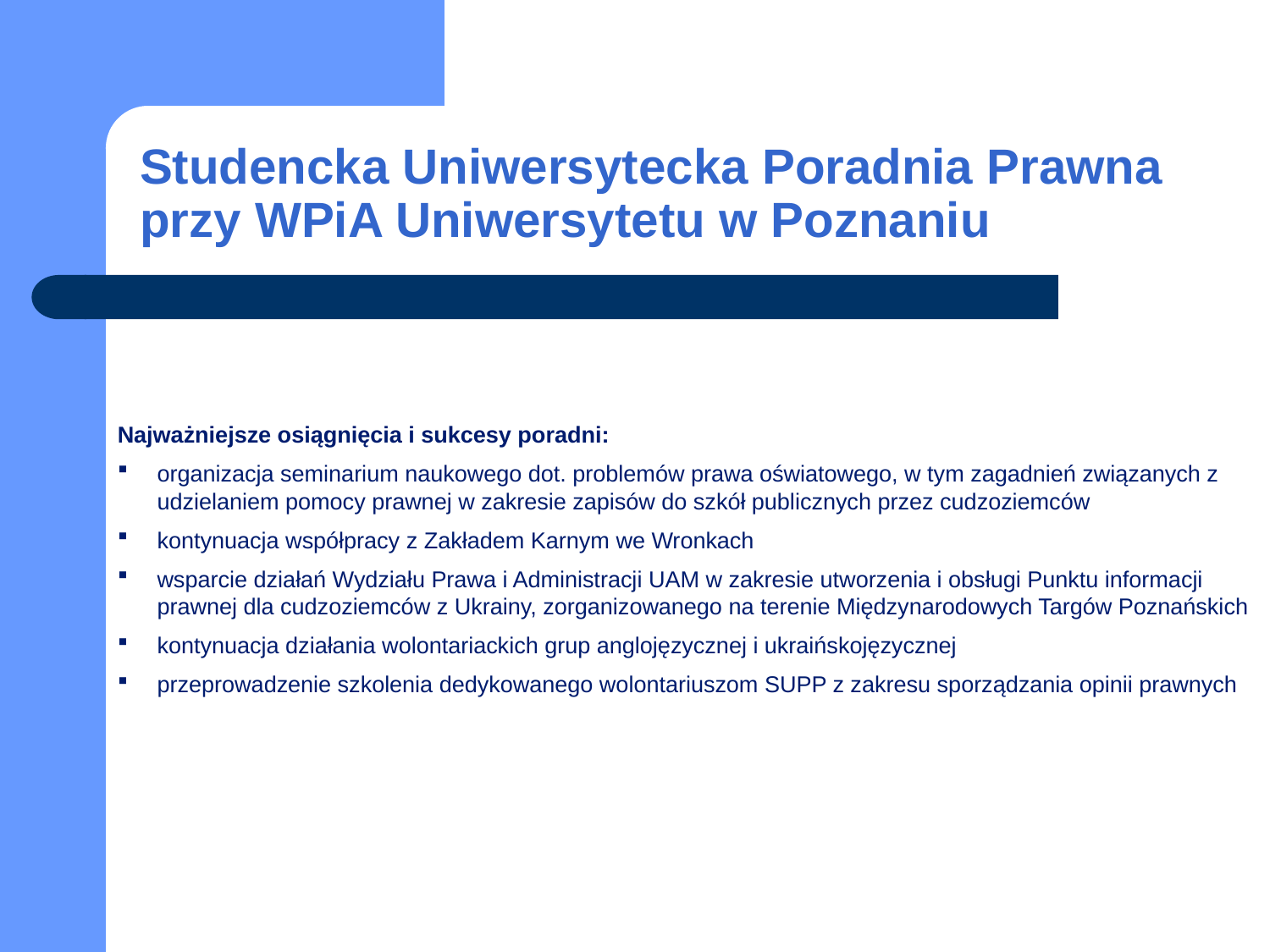

# Studencka Uniwersytecka Poradnia Prawna przy WPiA Uniwersytetu w Poznaniu

Najważniejsze osiągnięcia i sukcesy poradni:
organizacja seminarium naukowego dot. problemów prawa oświatowego, w tym zagadnień związanych z udzielaniem pomocy prawnej w zakresie zapisów do szkół publicznych przez cudzoziemców
kontynuacja współpracy z Zakładem Karnym we Wronkach
wsparcie działań Wydziału Prawa i Administracji UAM w zakresie utworzenia i obsługi Punktu informacji prawnej dla cudzoziemców z Ukrainy, zorganizowanego na terenie Międzynarodowych Targów Poznańskich
kontynuacja działania wolontariackich grup anglojęzycznej i ukraińskojęzycznej
przeprowadzenie szkolenia dedykowanego wolontariuszom SUPP z zakresu sporządzania opinii prawnych